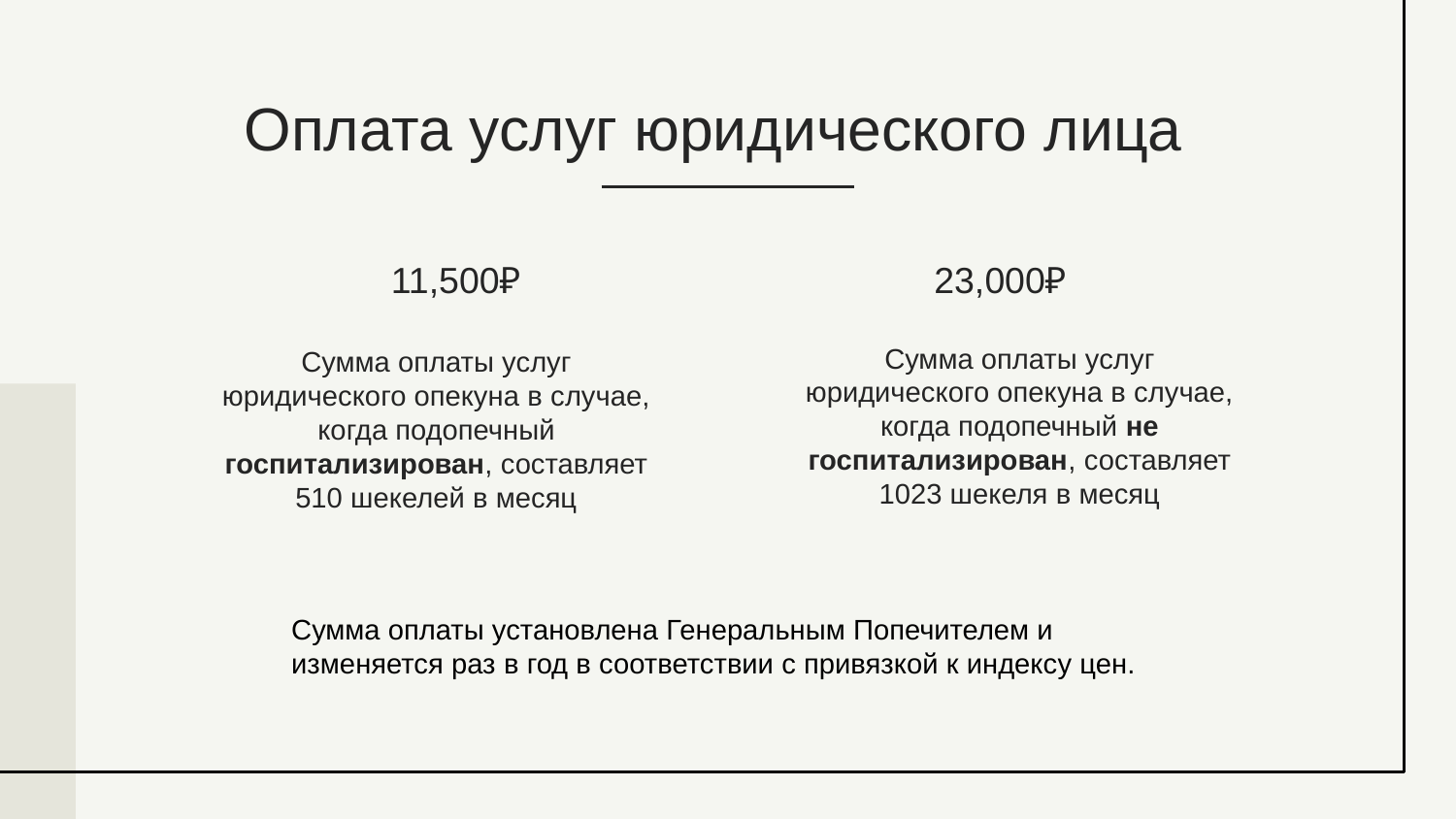

# Оплата услуг юридического лица
11,500₽
23,000₽
Сумма оплаты услуг юридического опекуна в случае, когда подопечный не госпитализирован, составляет 1023 шекеля в месяц
Сумма оплаты услуг юридического опекуна в случае, когда подопечный госпитализирован, составляет 510 шекелей в месяц
Сумма оплаты установлена Генеральным Попечителем и изменяется раз в год в соответствии с привязкой к индексу цен.